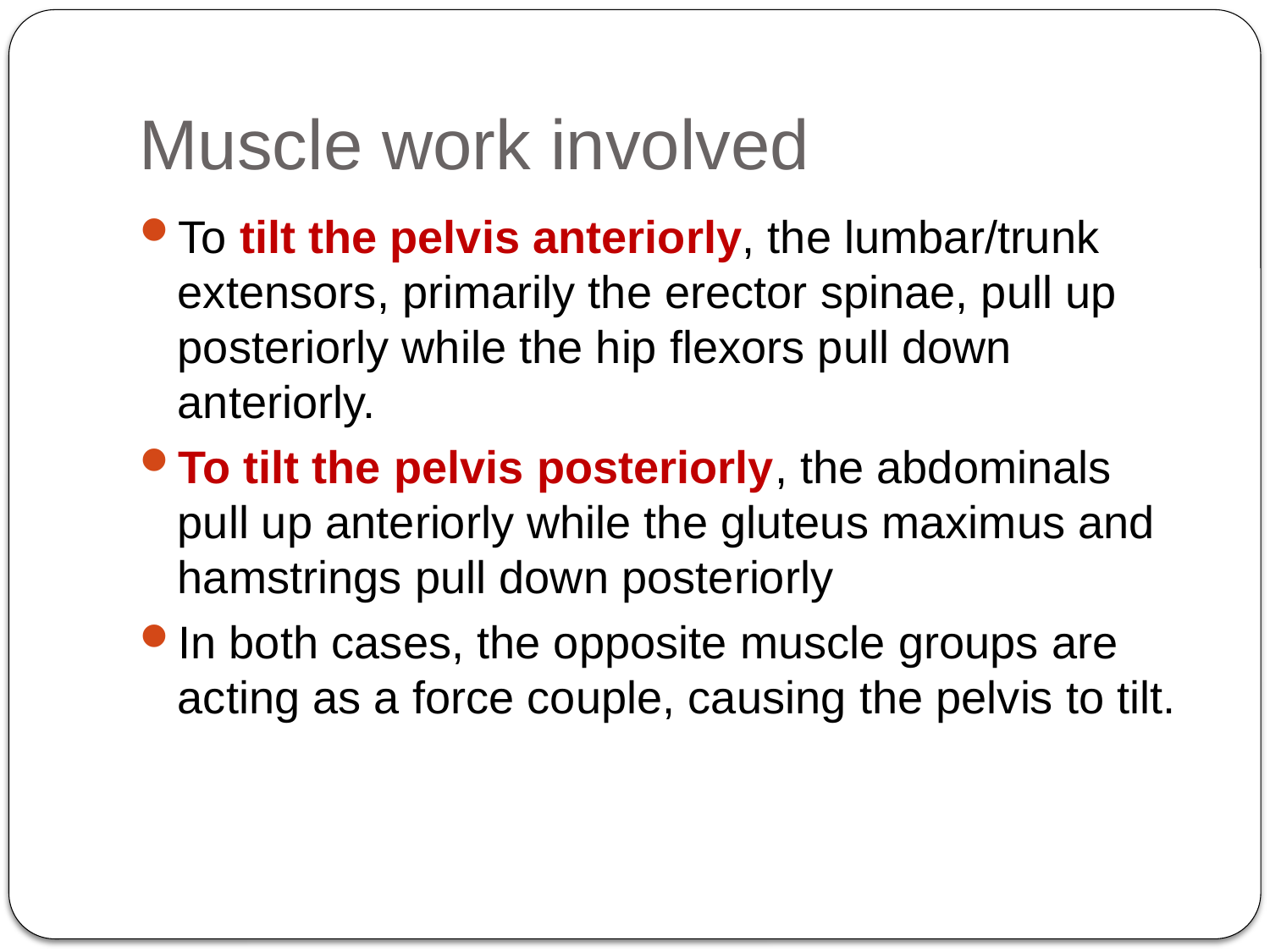

# Muscle work involved
To tilt the pelvis anteriorly, the lumbar/trunk extensors, primarily the erector spinae, pull up posteriorly while the hip flexors pull down anteriorly.
To tilt the pelvis posteriorly, the abdominals pull up anteriorly while the gluteus maximus and hamstrings pull down posteriorly
In both cases, the opposite muscle groups are acting as a force couple, causing the pelvis to tilt.